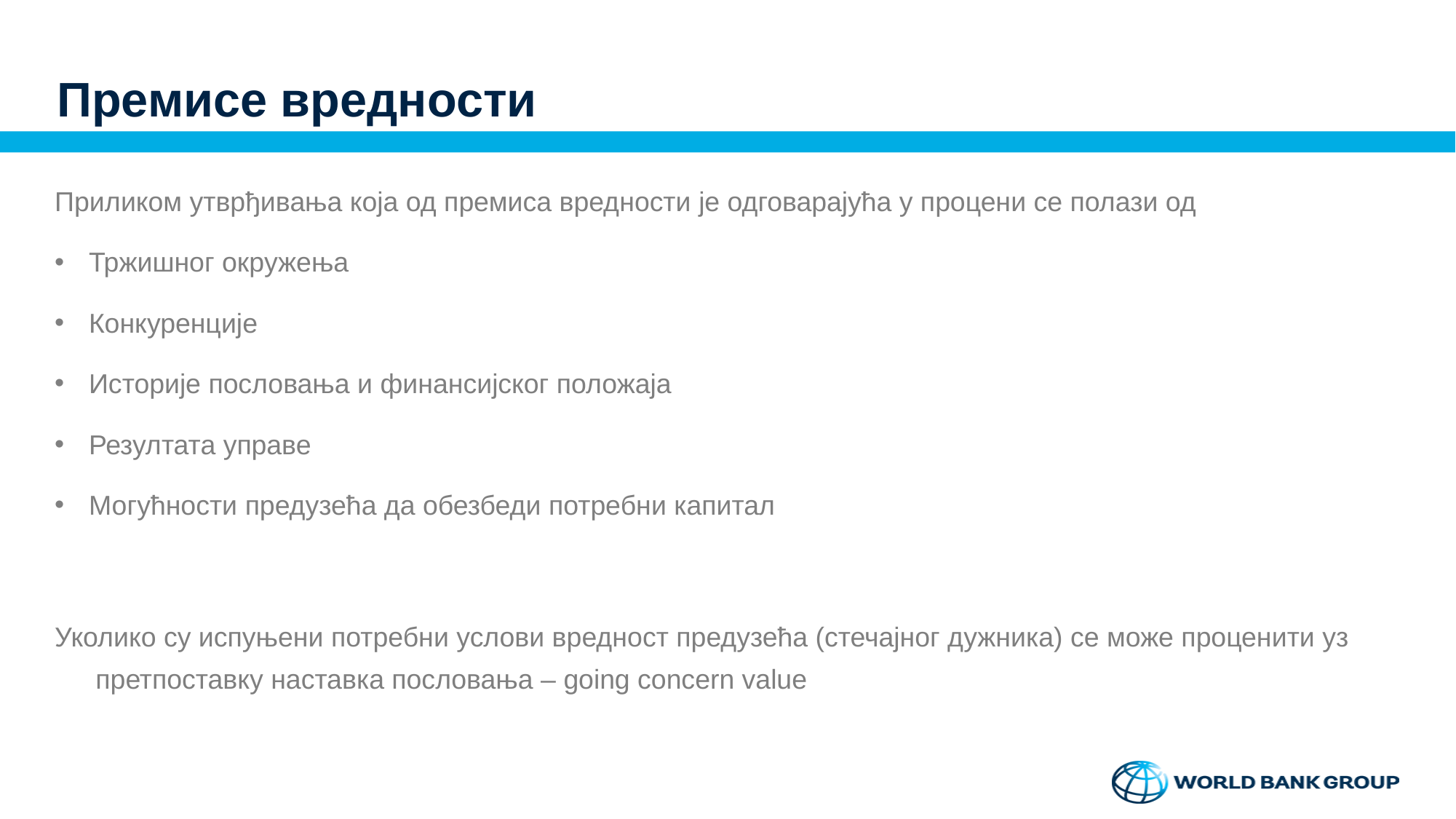

# Премисе вредности
Приликом утврђивања која од премиса вредности је одговарајућа у процени се полази од
Тржишног окружења
Конкуренције
Историје пословања и финансијског положаја
Резултата управе
Могућности предузећа да обезбеди потребни капитал

Уколико су испуњени потребни услови вредност предузећа (стечајног дужника) се може проценити уз претпоставку наставка пословања – going concern value